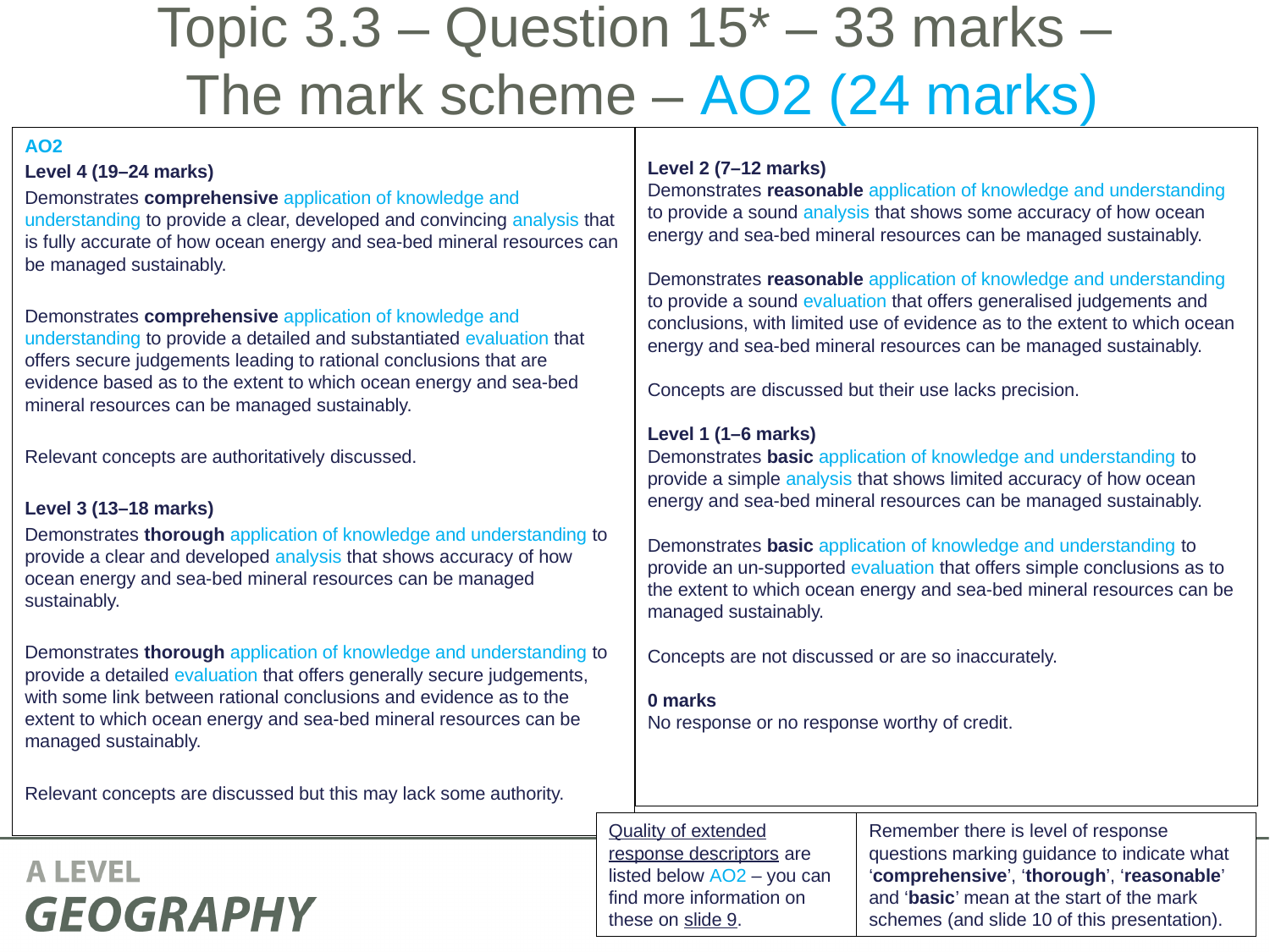

# Topic 3.3 – Question 15* – 33 marks – The mark scheme – AO2 (24 marks)
AO2
Level 4 (19–24 marks)
Demonstrates comprehensive application of knowledge and understanding to provide a clear, developed and convincing analysis that is fully accurate of how ocean energy and sea-bed mineral resources can be managed sustainably.

Demonstrates comprehensive application of knowledge and understanding to provide a detailed and substantiated evaluation that offers secure judgements leading to rational conclusions that are evidence based as to the extent to which ocean energy and sea-bed mineral resources can be managed sustainably.

Relevant concepts are authoritatively discussed.

Level 3 (13–18 marks)
Demonstrates thorough application of knowledge and understanding to provide a clear and developed analysis that shows accuracy of how ocean energy and sea-bed mineral resources can be managed sustainably.

Demonstrates thorough application of knowledge and understanding to provide a detailed evaluation that offers generally secure judgements, with some link between rational conclusions and evidence as to the extent to which ocean energy and sea-bed mineral resources can be managed sustainably.

Relevant concepts are discussed but this may lack some authority.

Level 2 (7–12 marks)
Demonstrates reasonable application of knowledge and understanding to provide a sound analysis that shows some accuracy of how ocean energy and sea-bed mineral resources can be managed sustainably.

Demonstrates reasonable application of knowledge and understanding to provide a sound evaluation that offers generalised judgements and conclusions, with limited use of evidence as to the extent to which ocean energy and sea-bed mineral resources can be managed sustainably.

Concepts are discussed but their use lacks precision.

Level 1 (1–6 marks)
Demonstrates basic application of knowledge and understanding to provide a simple analysis that shows limited accuracy of how ocean energy and sea-bed mineral resources can be managed sustainably.

Demonstrates basic application of knowledge and understanding to provide an un-supported evaluation that offers simple conclusions as to the extent to which ocean energy and sea-bed mineral resources can be managed sustainably.

Concepts are not discussed or are so inaccurately.

0 marks
No response or no response worthy of credit.

Quality of extended response descriptors are listed below AO2 – you can find more information on these on slide 9.
Remember there is level of response questions marking guidance to indicate what ‘comprehensive’, ‘thorough’, ‘reasonable’ and ‘basic’ mean at the start of the mark schemes (and slide 10 of this presentation).